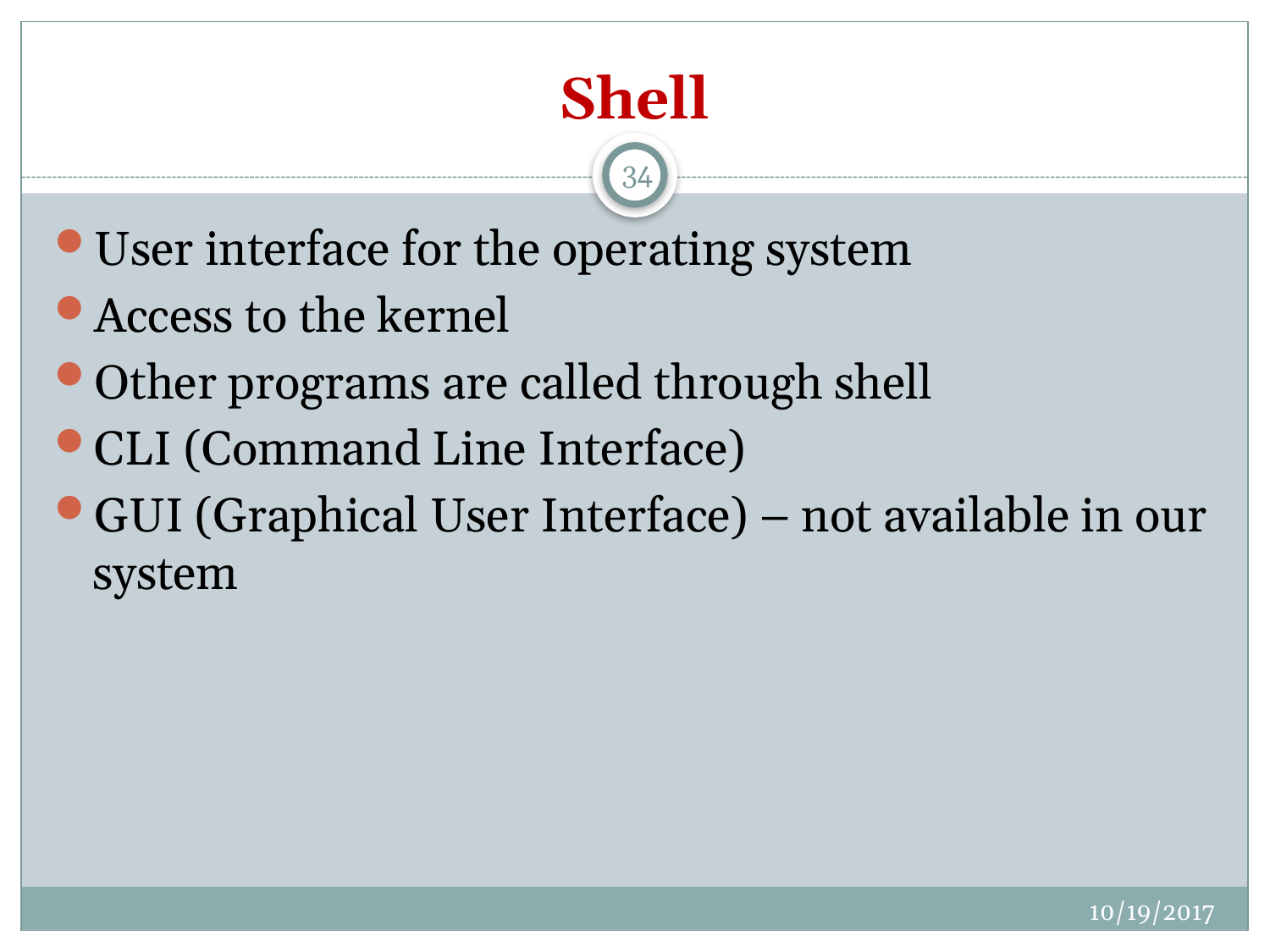

# Shell
34
User interface for the operating system
Access to the kernel
Other programs are called through shell
CLI (Command Line Interface)
GUI (Graphical User Interface) – not available in our system

10/19/2017